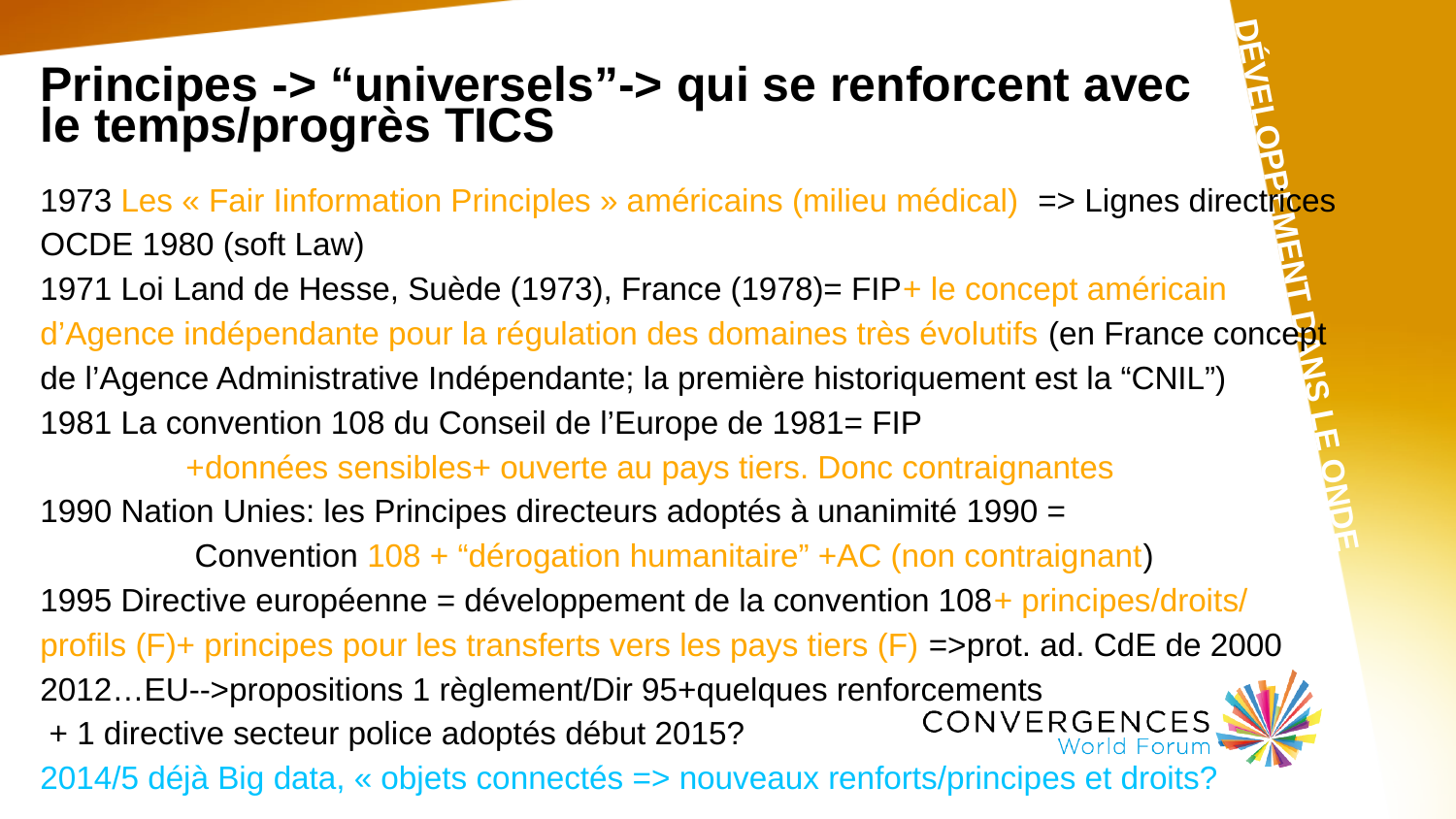

#
Principes -> “universels”-> qui se renforcent avec le temps/progrès TICS
1973 Les « Fair Iinformation Principles » américains (milieu médical)  => Lignes directrices OCDE 1980 (soft Law)
1971 Loi Land de Hesse, Suède (1973), France (1978)= FIP+ le concept américain 	d’Agence indépendante pour la régulation des domaines très évolutifs (en France concept de l’Agence Administrative Indépendante; la première historiquement est la “CNIL”)
1981 La convention 108 du Conseil de l’Europe de 1981= FIP
   	+données sensibles+ ouverte au pays tiers. Donc contraignantes
1990 Nation Unies: les Principes directeurs adoptés à unanimité 1990 =
	 Convention 108 + “dérogation humanitaire” +AC (non contraignant)
1995 Directive européenne = développement de la convention 108+ principes/droits/	profils (F)+ principes pour les transferts vers les pays tiers (F) =>prot. ad. CdE de 2000
2012…EU-->propositions 1 règlement/Dir 95+quelques renforcements
 + 1 directive secteur police adoptés début 2015?
2014/5 déjà Big data, « objets connectés => nouveaux renforts/principes et droits?
Développement dans le onde